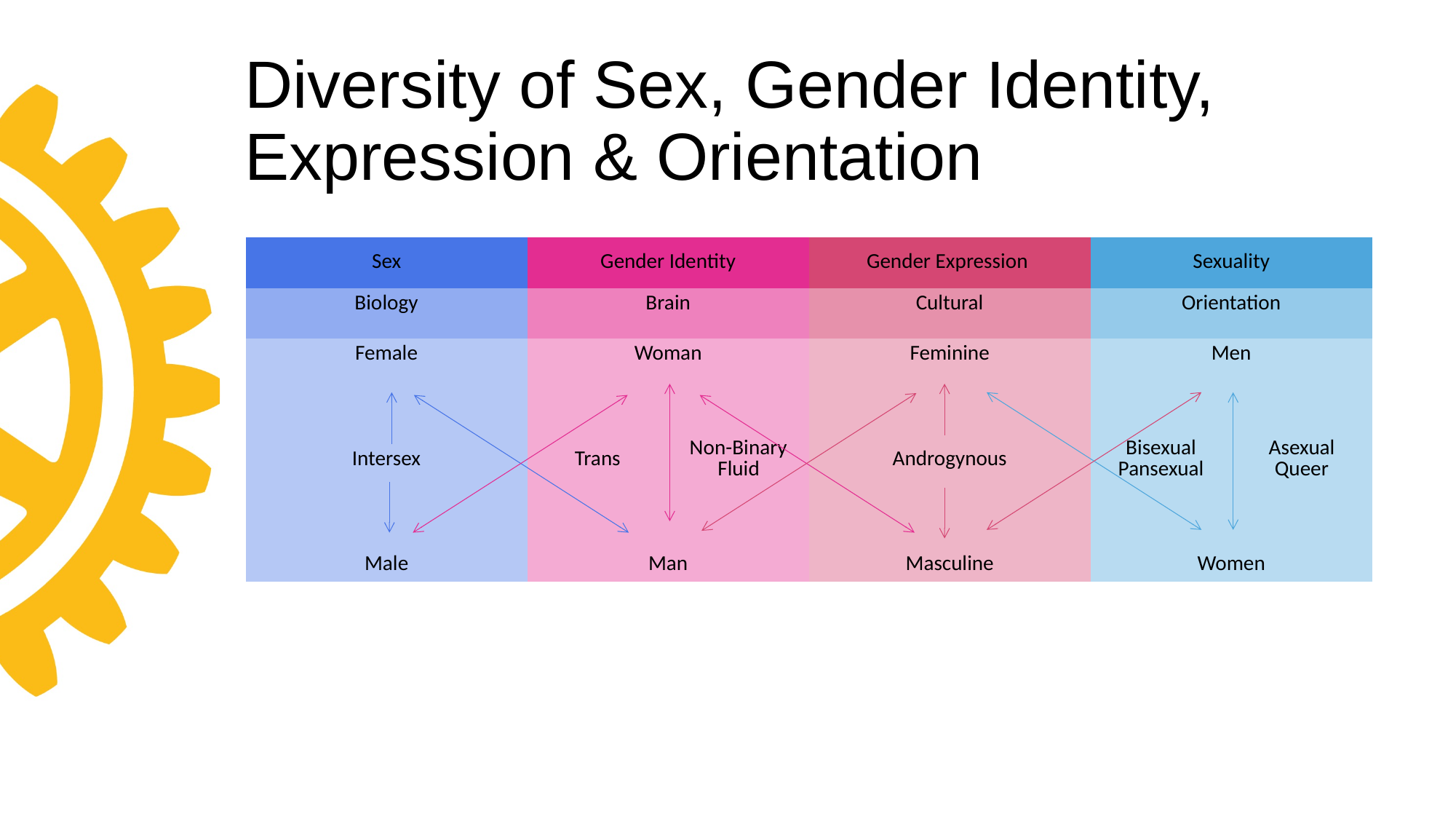

# Diversity of Sex, Gender Identity, Expression & Orientation
| Sex | Gender Identity |  | Gender Expression | Sexuality |  |
| --- | --- | --- | --- | --- | --- |
| Biology | Brain |  | Cultural | Orientation |  |
| Female | Woman |  | Feminine | Men |  |
| Intersex | Trans | Non-Binary Fluid | Androgynous | Bisexual Pansexual | Asexual Queer |
| Male | Man |  | Masculine | Women |  |